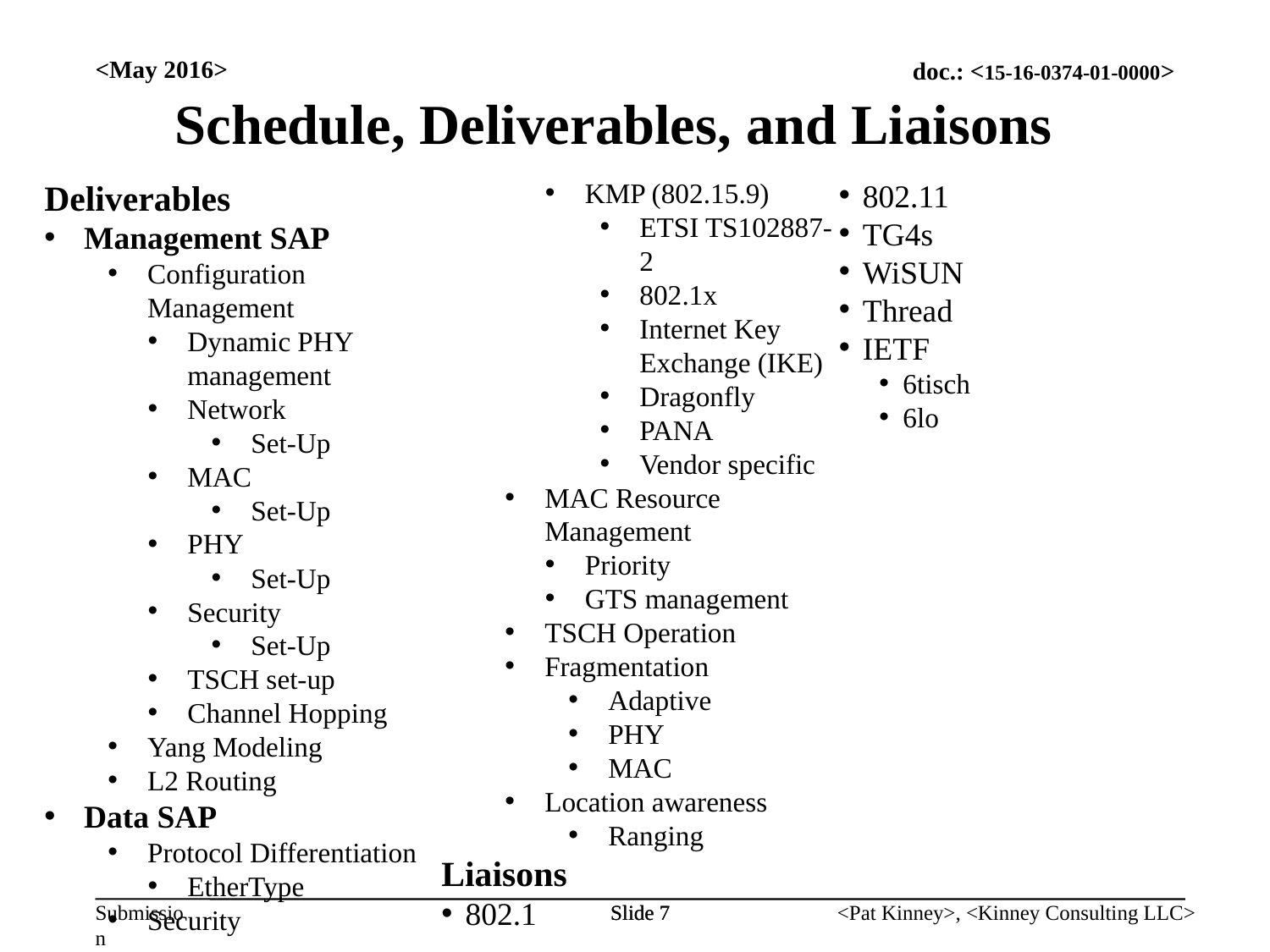

Schedule, Deliverables, and Liaisons
<May 2016>
Deliverables
Management SAP
Configuration Management
Dynamic PHY management
Network
Set-Up
MAC
Set-Up
PHY
Set-Up
Security
Set-Up
TSCH set-up
Channel Hopping
Yang Modeling
L2 Routing
Data SAP
Protocol Differentiation
EtherType
Security
KMP (802.15.9)
ETSI TS102887-2
802.1x
Internet Key Exchange (IKE)
Dragonfly
PANA
Vendor specific
MAC Resource Management
Priority
GTS management
TSCH Operation
Fragmentation
Adaptive
PHY
MAC
Location awareness
Ranging
Liaisons
802.1
802.11
TG4s
WiSUN
Thread
IETF
6tisch
6lo

Slide 7
Slide 7
<Pat Kinney>, <Kinney Consulting LLC>